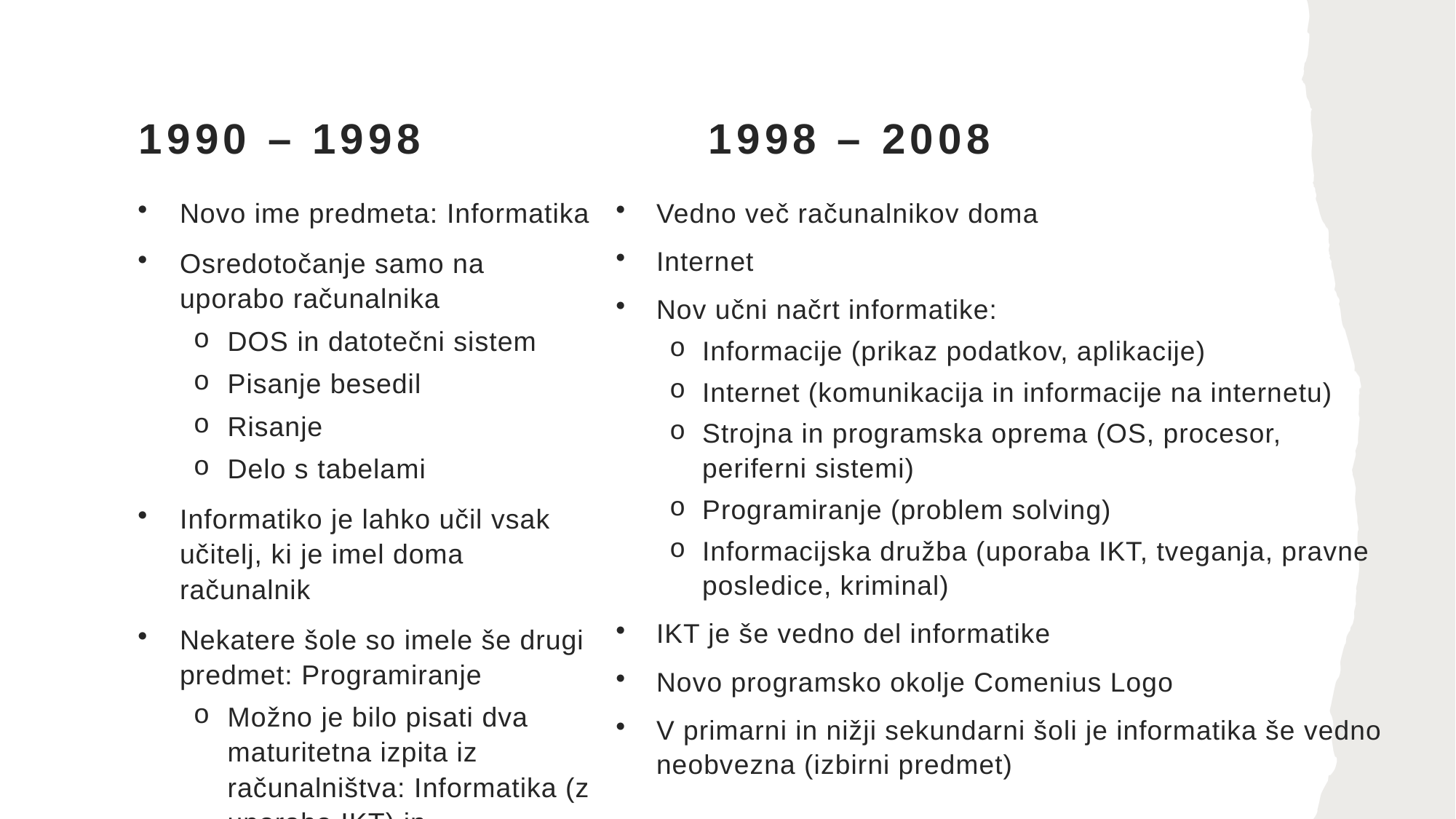

1990 – 1998
1998 – 2008
Novo ime predmeta: Informatika
Osredotočanje samo na uporabo računalnika
DOS in datotečni sistem
Pisanje besedil
Risanje
Delo s tabelami
Informatiko je lahko učil vsak učitelj, ki je imel doma računalnik
Nekatere šole so imele še drugi predmet: Programiranje
Možno je bilo pisati dva maturitetna izpita iz računalništva: Informatika (z uporabo IKT) in Programiranje

Vedno več računalnikov doma
Internet
Nov učni načrt informatike:
Informacije (prikaz podatkov, aplikacije)
Internet (komunikacija in informacije na internetu)
Strojna in programska oprema (OS, procesor, periferni sistemi)
Programiranje (problem solving)
Informacijska družba (uporaba IKT, tveganja, pravne posledice, kriminal)
IKT je še vedno del informatike
Novo programsko okolje Comenius Logo
V primarni in nižji sekundarni šoli je informatika še vedno neobvezna (izbirni predmet)